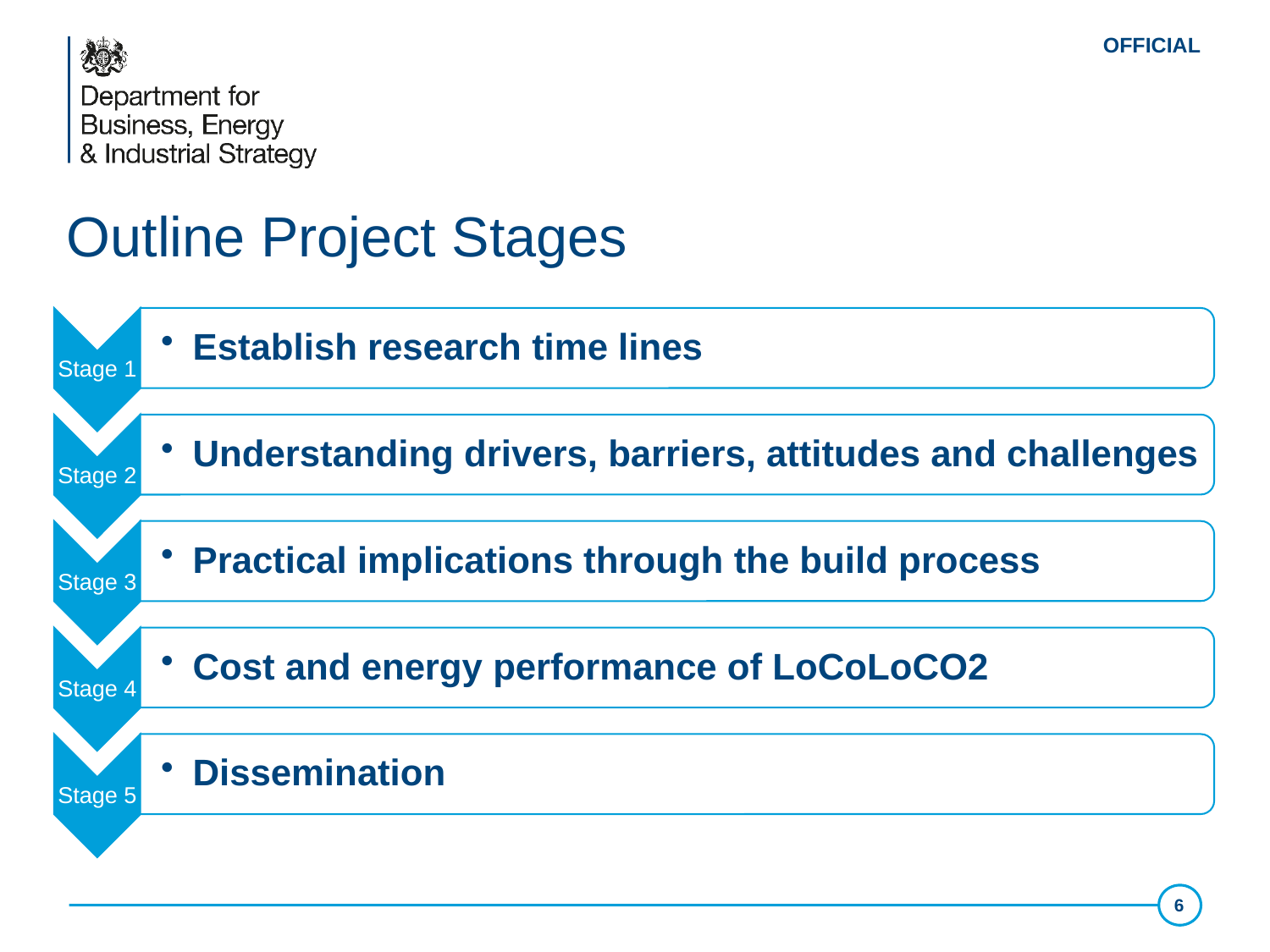

# Outline Project Stages
Stage 1
Establish research time lines
Stage 2
Understanding drivers, barriers, attitudes and challenges
Stage 3
Practical implications through the build process
Stage 4
Cost and energy performance of LoCoLoCO2
Stage 5
Dissemination
6